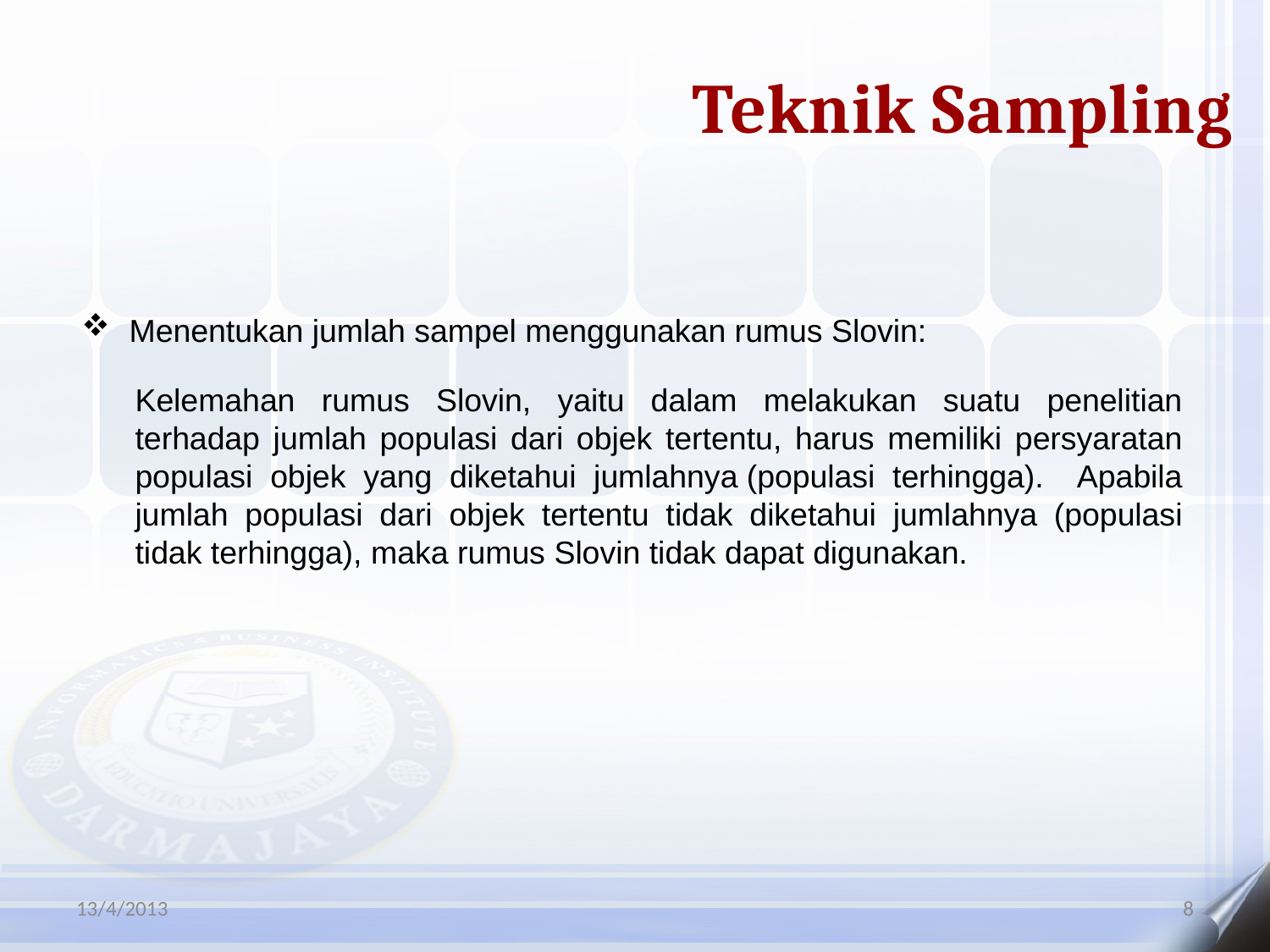

Teknik Sampling
Menentukan jumlah sampel menggunakan rumus Slovin:

Kelemahan rumus Slovin, yaitu dalam melakukan suatu penelitian terhadap jumlah populasi dari objek tertentu, harus memiliki persyaratan populasi objek yang diketahui jumlahnya (populasi terhingga).  Apabila jumlah populasi dari objek tertentu tidak diketahui jumlahnya (populasi tidak terhingga), maka rumus Slovin tidak dapat digunakan.
13/4/2013
8